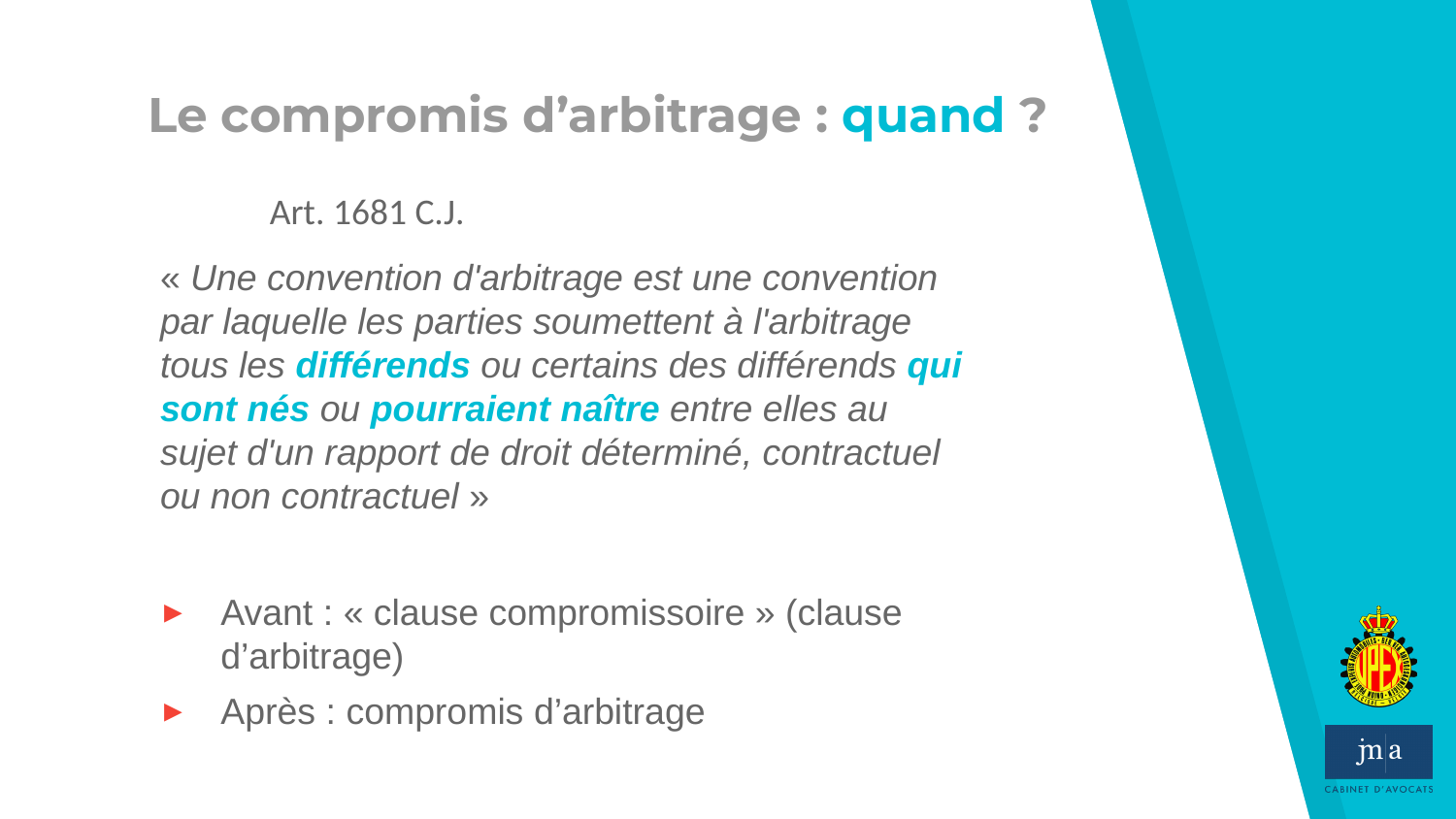

Le compromis d’arbitrage : quand ?
Art. 1681 C.J.
« Une convention d'arbitrage est une convention par laquelle les parties soumettent à l'arbitrage tous les différends ou certains des différends qui sont nés ou pourraient naître entre elles au sujet d'un rapport de droit déterminé, contractuel ou non contractuel »

Avant : « clause compromissoire » (clause d’arbitrage)
Après : compromis d’arbitrage